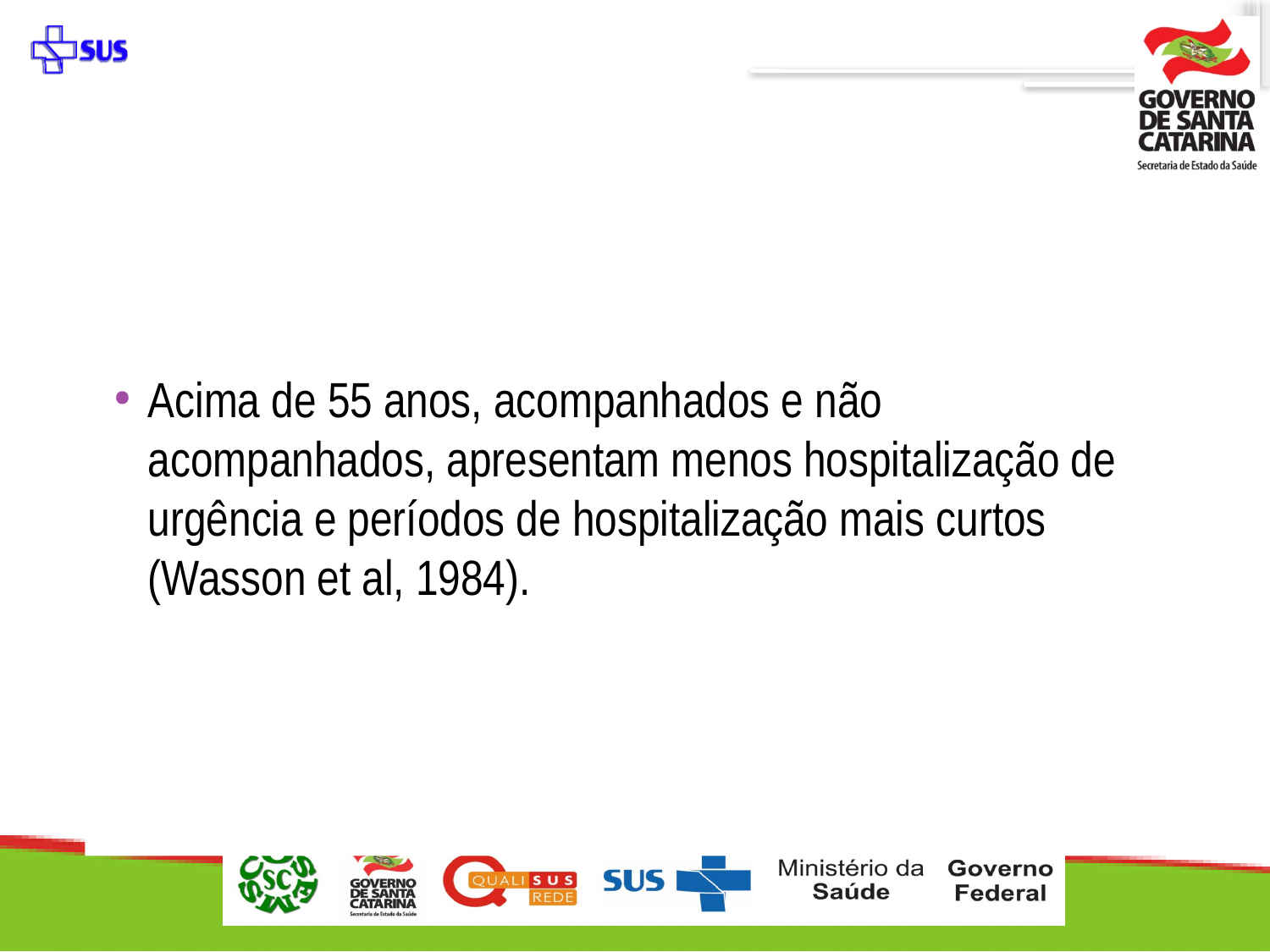

Acima de 55 anos, acompanhados e não acompanhados, apresentam menos hospitalização de urgência e períodos de hospitalização mais curtos (Wasson et al, 1984).